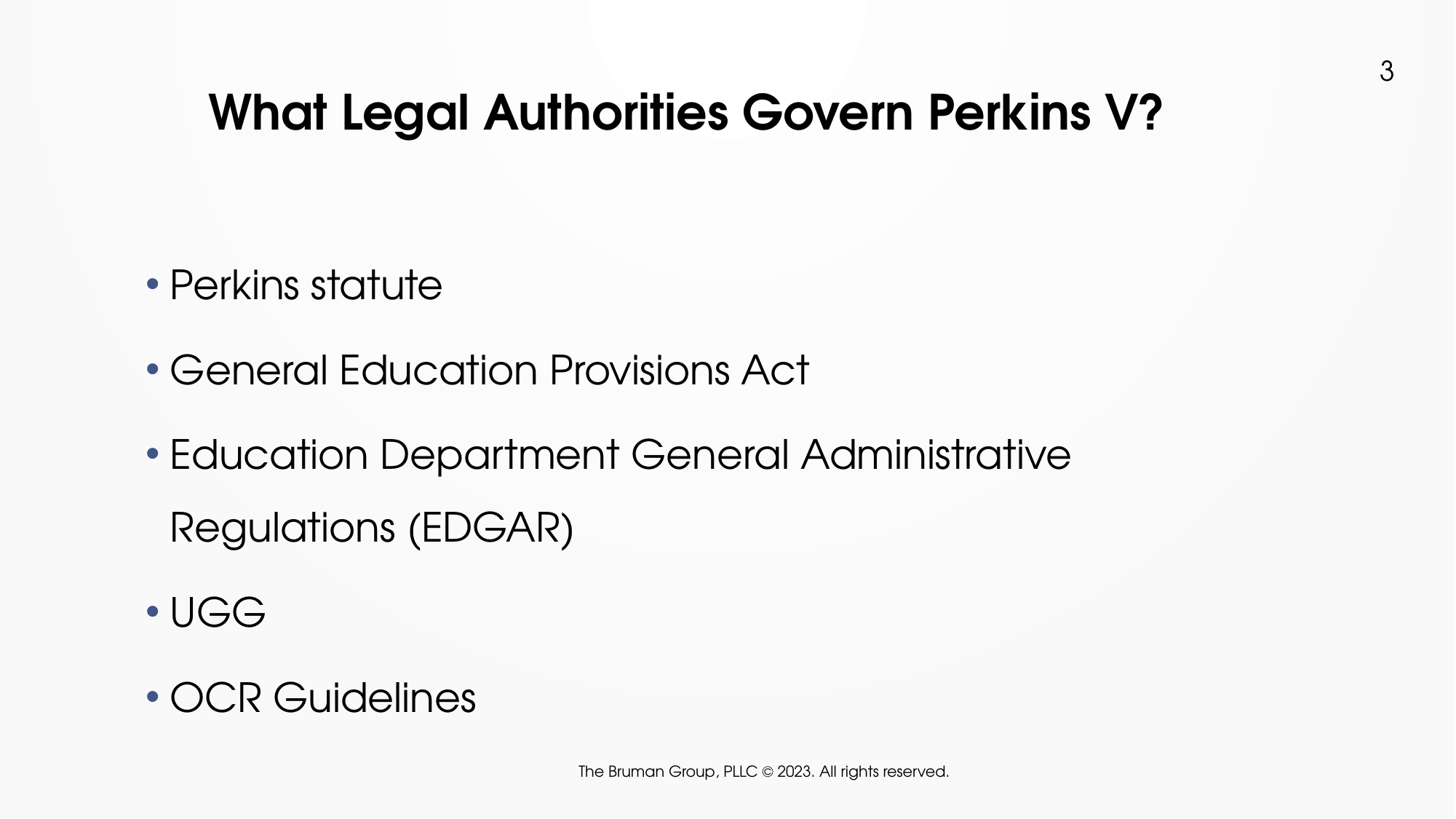

3
# What Legal Authorities Govern Perkins V?
Perkins statute
General Education Provisions Act
Education Department General Administrative Regulations (EDGAR)
UGG
OCR Guidelines